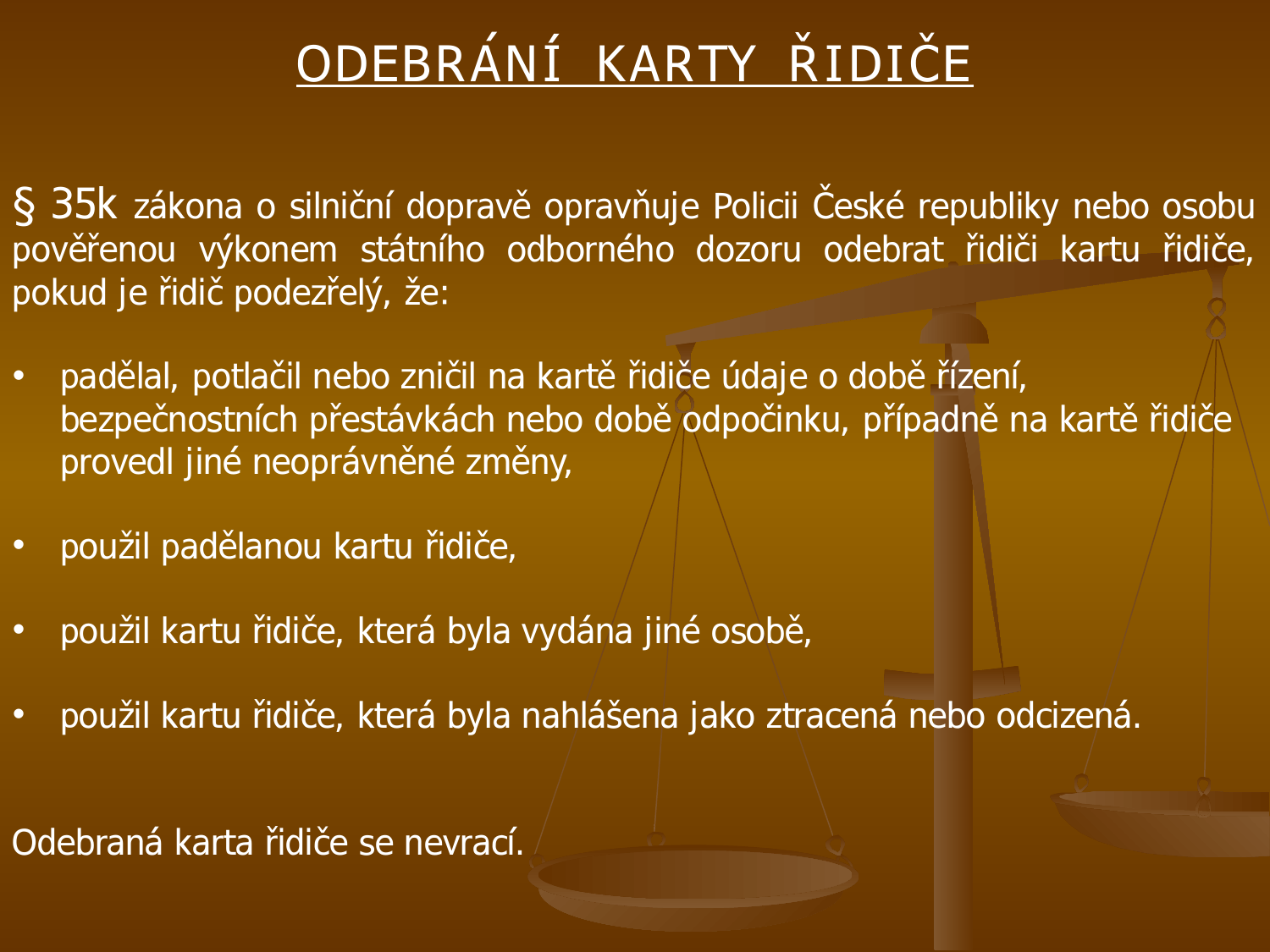

ODEBRÁNÍ  KARTY  ŘIDIČE

§ 35k zákona o silniční dopravě opravňuje Policii České republiky nebo osobu pověřenou výkonem státního odborného dozoru odebrat řidiči kartu řidiče, pokud je řidič podezřelý, že:

padělal, potlačil nebo zničil na kartě řidiče údaje o době řízení, bezpečnostních přestávkách nebo době odpočinku, případně na kartě řidiče provedl jiné neoprávněné změny,

použil padělanou kartu řidiče,

použil kartu řidiče, která byla vydána jiné osobě,

použil kartu řidiče, která byla nahlášena jako ztracená nebo odcizená.

Odebraná karta řidiče se nevrací.